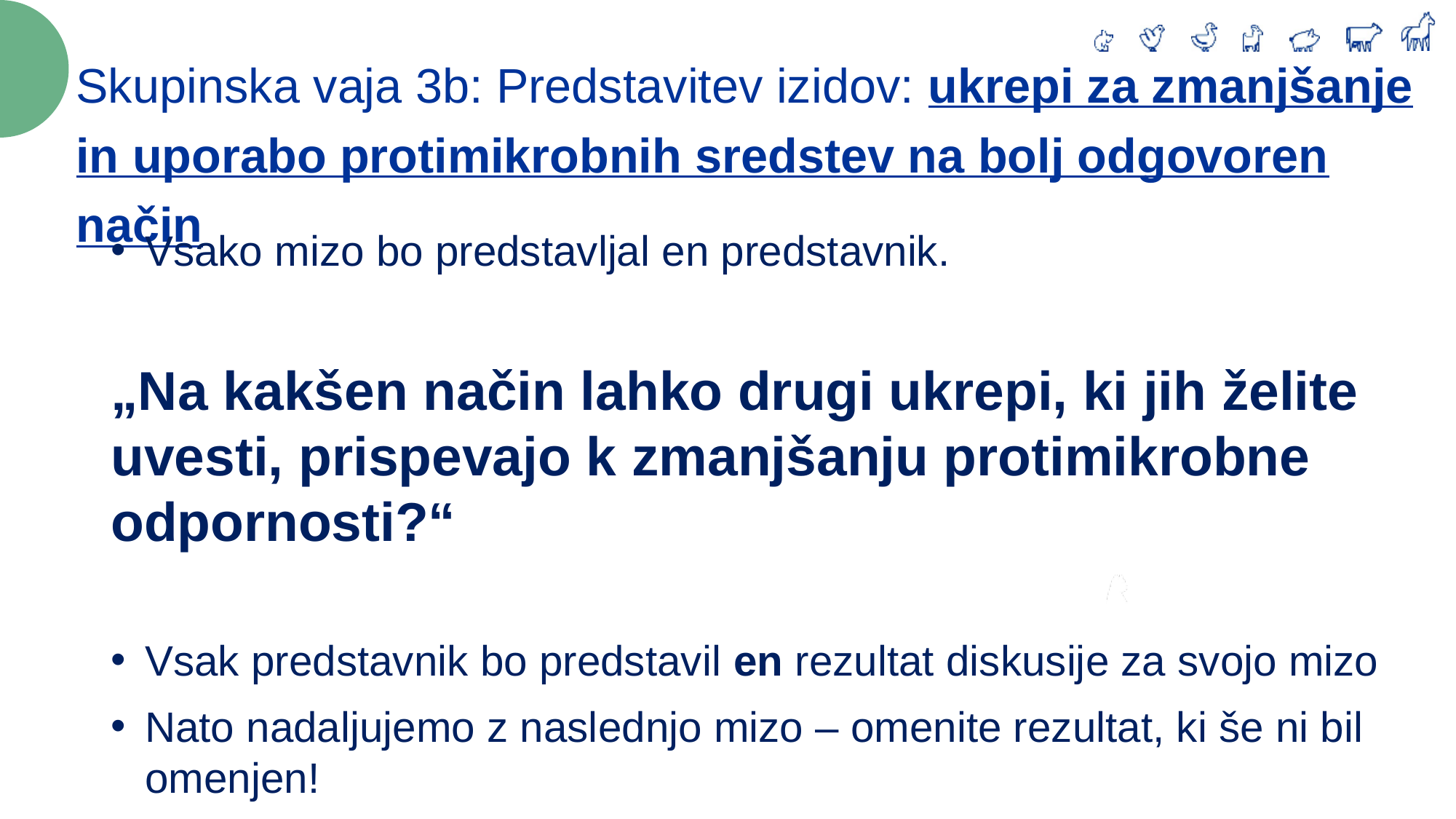

Skupinska vaja 3b: Predstavitev izidov: ukrepi za zmanjšanje in uporabo protimikrobnih sredstev na bolj odgovoren način
Vsako mizo bo predstavljal en predstavnik.

„Na kakšen način lahko drugi ukrepi, ki jih želite uvesti, prispevajo k zmanjšanju protimikrobne odpornosti?“

Vsak predstavnik bo predstavil en rezultat diskusije za svojo mizo
Nato nadaljujemo z naslednjo mizo – omenite rezultat, ki še ni bil omenjen!